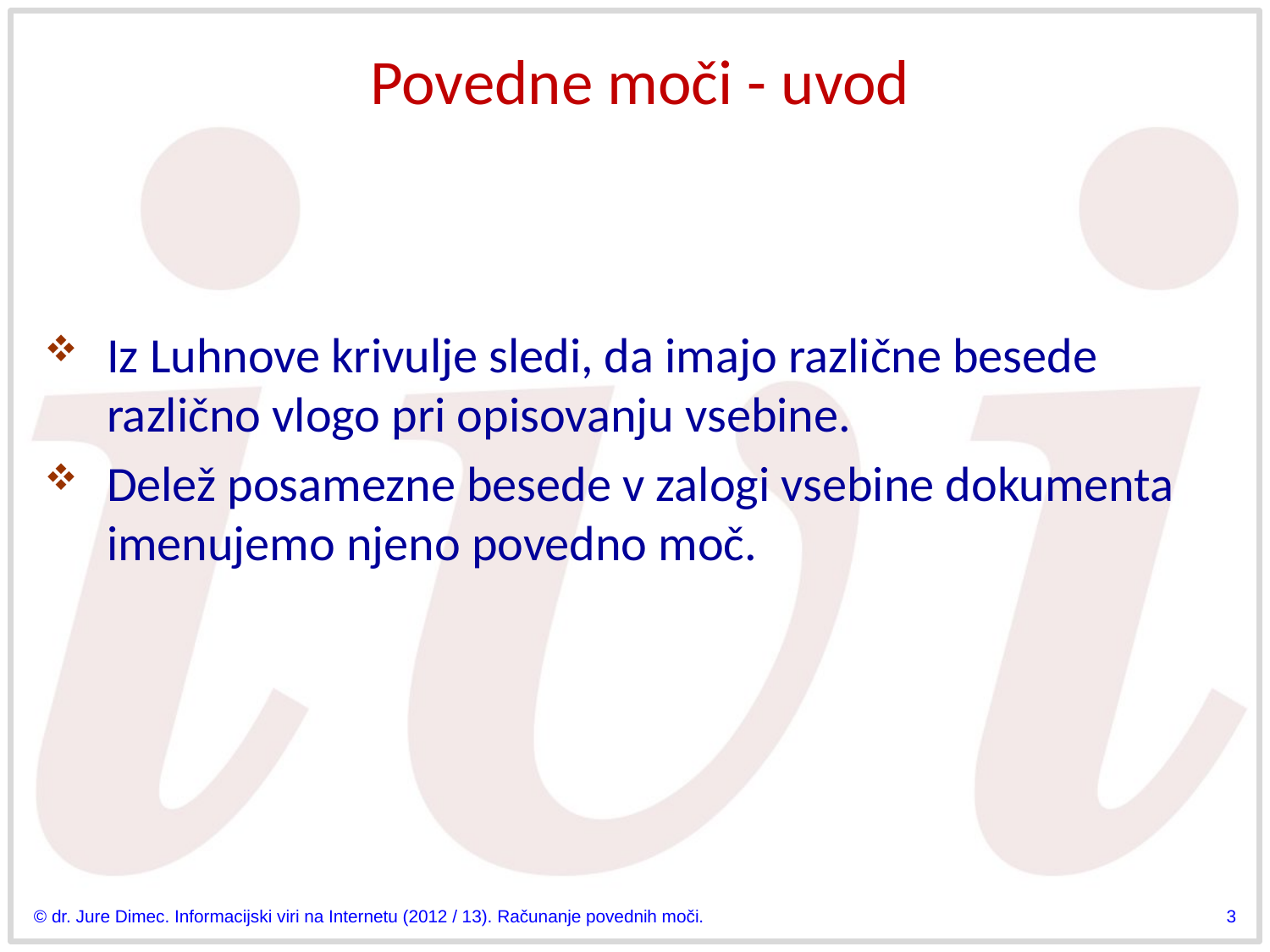

# Povedne moči - uvod
Iz Luhnove krivulje sledi, da imajo različne besede različno vlogo pri opisovanju vsebine.
Delež posamezne besede v zalogi vsebine dokumenta imenujemo njeno povedno moč.
© dr. Jure Dimec. Informacijski viri na Internetu (2012 / 13). Računanje povednih moči.
3